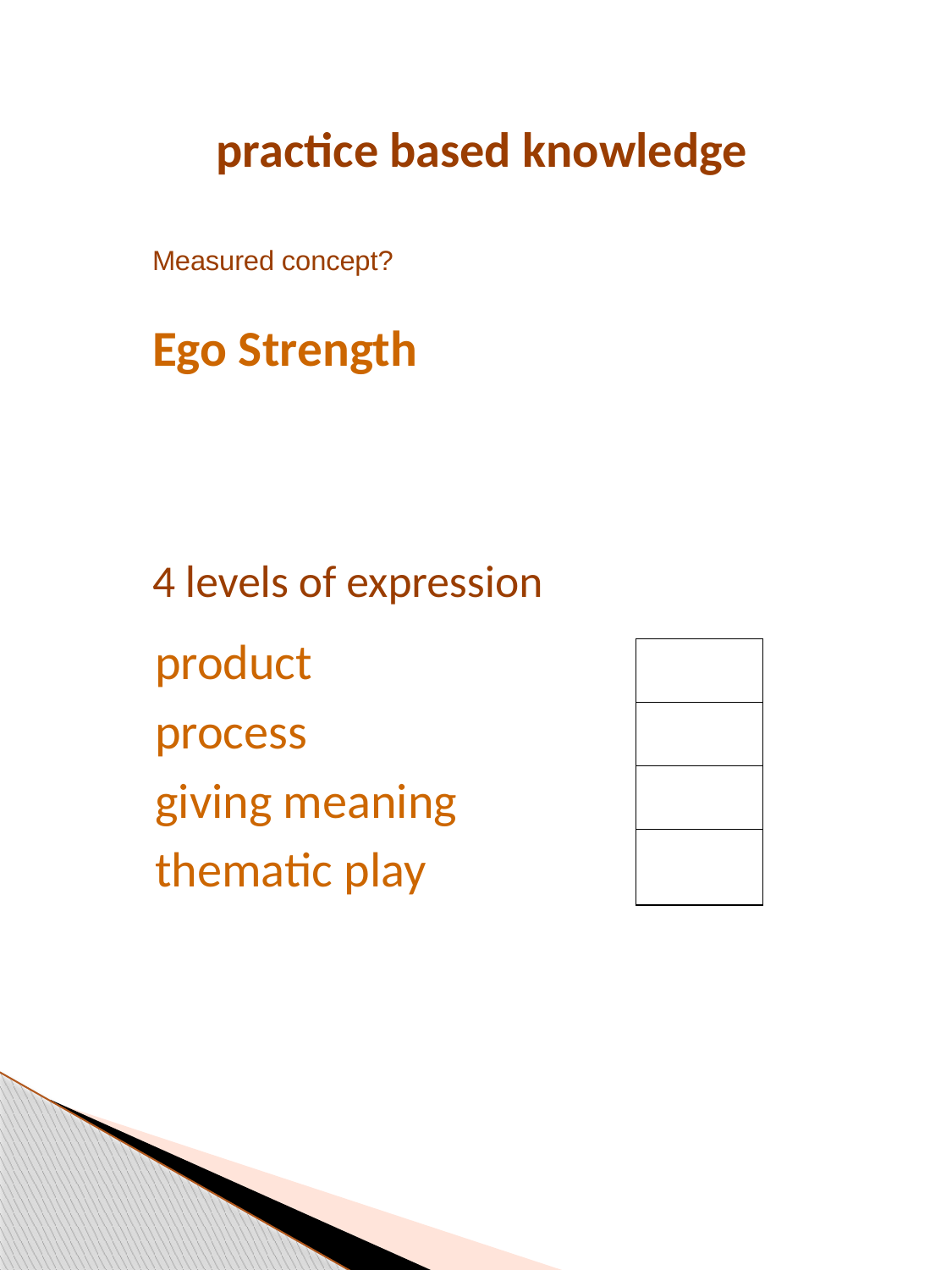

# practice based knowledge
Measured concept?

Ego Strength

4 levels of expression

product
process
giving meaning
thematic play